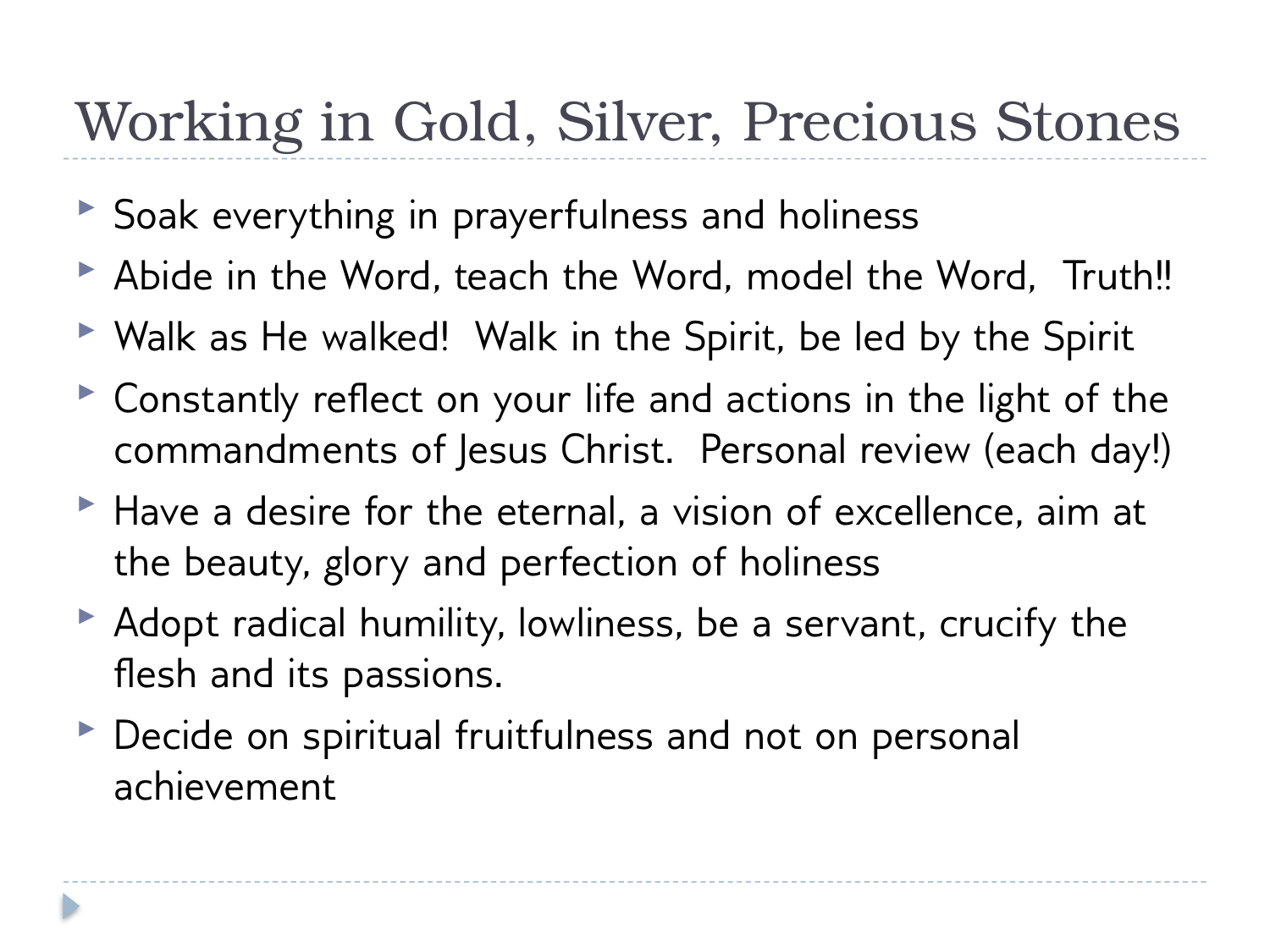

# Working in Gold, Silver, Precious Stones
Soak everything in prayerfulness and holiness
Abide in the Word, teach the Word, model the Word,  Truth!!
Walk as He walked!  Walk in the Spirit, be led by the Spirit
Constantly reflect on your life and actions in the light of the commandments of Jesus Christ.  Personal review (each day!)
Have a desire for the eternal, a vision of excellence, aim at the beauty, glory and perfection of holiness
Adopt radical humility, lowliness, be a servant, crucify the flesh and its passions.
Decide on spiritual fruitfulness and not on personal achievement